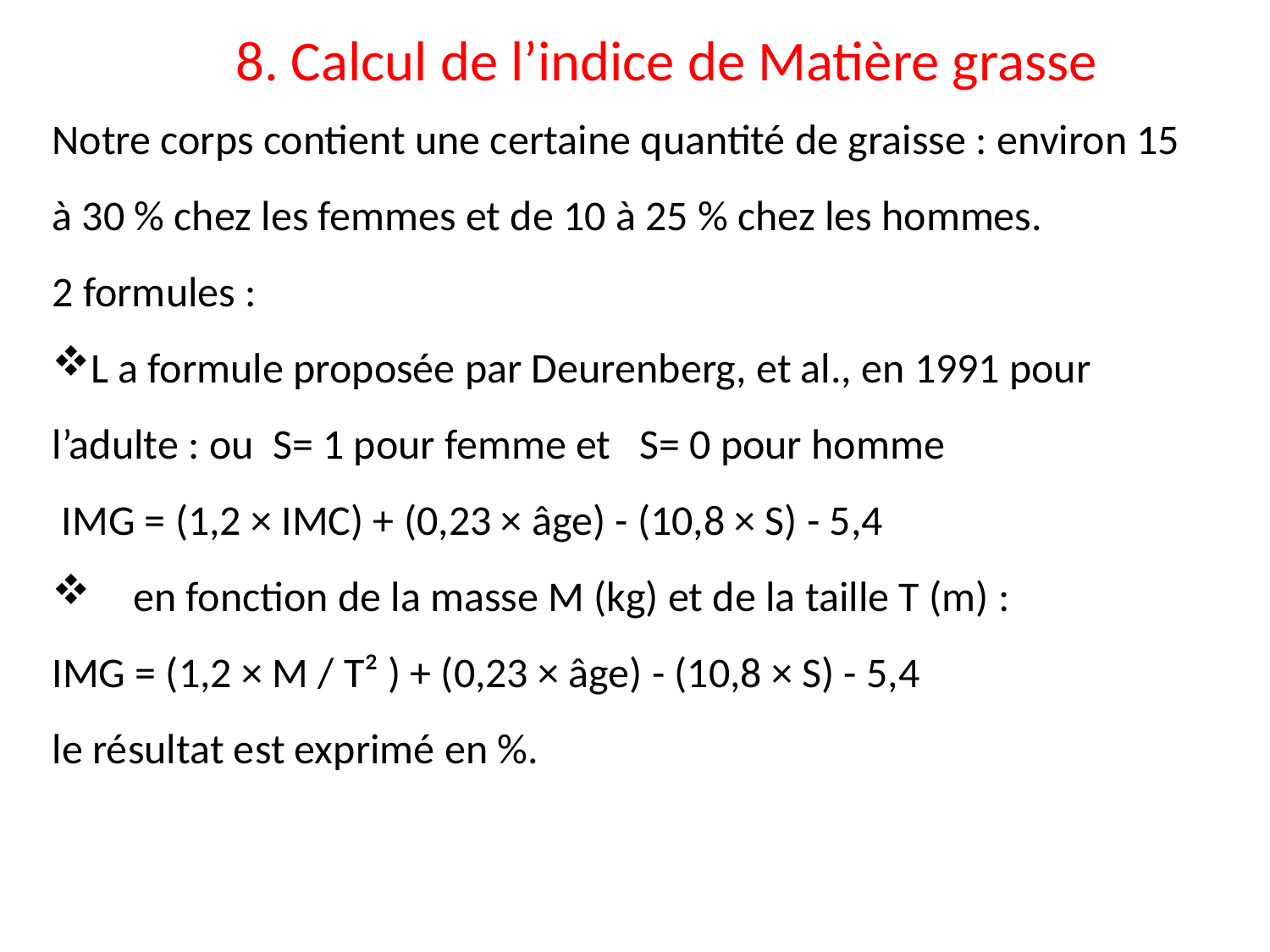

8. Calcul de l’indice de Matière grasse

Notre corps contient une certaine quantité de graisse : environ 15 à 30 % chez les femmes et de 10 à 25 % chez les hommes.
2 formules :
L a formule proposée par Deurenberg, et al., en 1991 pour l’adulte : ou  S= 1 pour femme et   S= 0 pour homme
 IMG = (1,2 × IMC) + (0,23 × âge) - (10,8 × S) - 5,4
 en fonction de la masse M (kg) et de la taille T (m) :
IMG = (1,2 × M / T² ) + (0,23 × âge) - (10,8 × S) - 5,4
le résultat est exprimé en %.